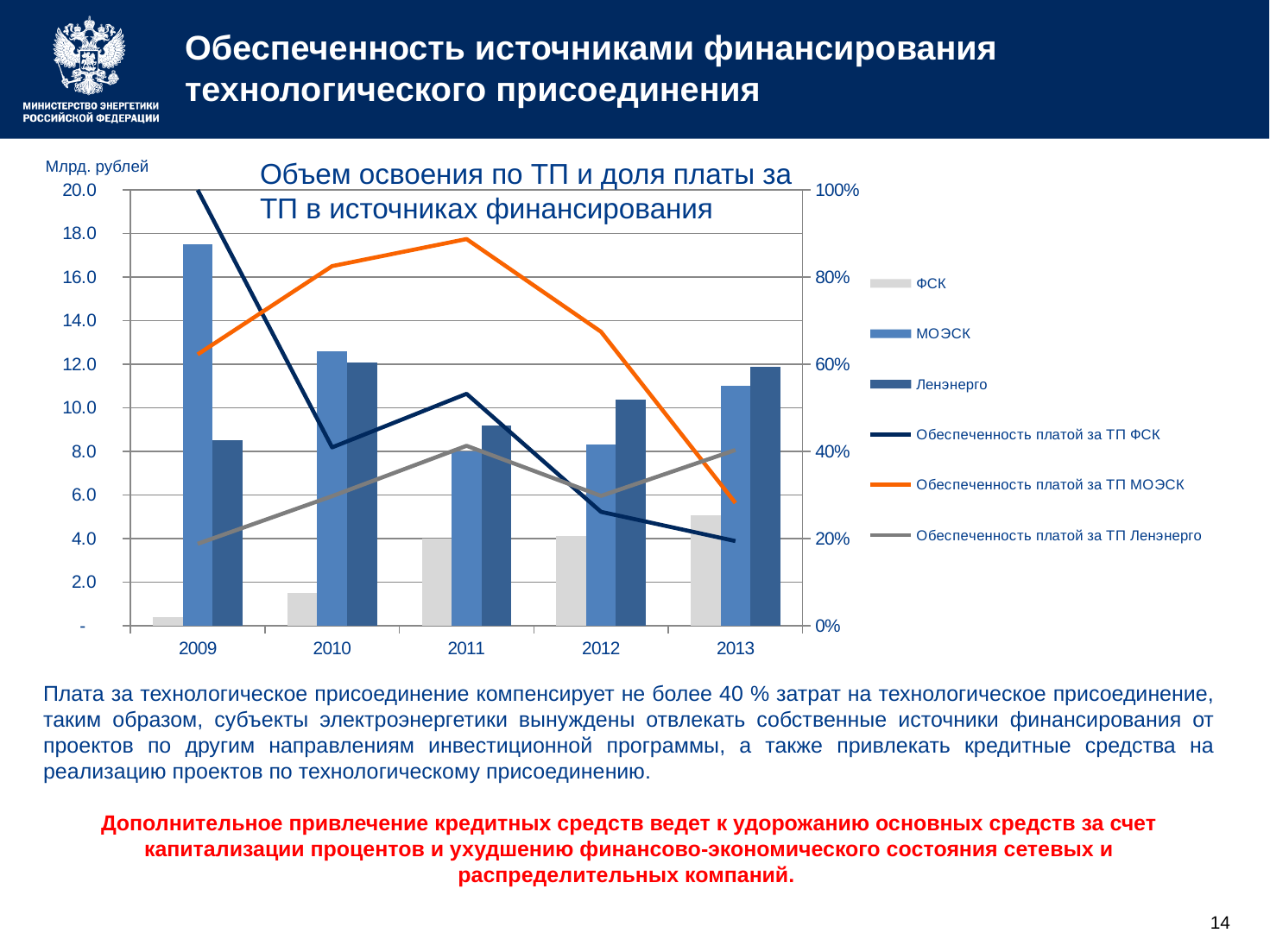

# Обеспеченность источниками финансирования технологического присоединения
Млрд. рублей
Объем освоения по ТП и доля платы за ТП в источниках финансирования

### Chart

| Category | ФСК | МОЭСК | Ленэнерго | Обеспеченность платой за ТП ФСК | Обеспеченность платой за ТП МОЭСК | Обеспеченность платой за ТП Ленэнерго |
|---|---|---|---|---|---|---|
| 2009 | 0.4200000000000003 | 17.5 | 8.5 | 1.0 | 0.6228571428571429 | 0.1882352941176477 |
| 2010 | 1.49 | 12.6 | 12.1 | 0.40939597315436355 | 0.8253968253968257 | 0.29752066115702613 |
| 2011 | 4.0 | 8.0 | 9.200000000000001 | 0.5325 | 0.8875 | 0.41304347826087023 |
| 2012 | 4.13 | 8.3 | 10.4 | 0.26150121065375304 | 0.6746987951807247 | 0.2980769230769239 |
| 2013 | 5.09 | 11.0 | 11.9 | 0.19449901768172922 | 0.2818181818181825 | 0.4033613445378151 |
Плата за технологическое присоединение компенсирует не более 40 % затрат на технологическое присоединение, таким образом, субъекты электроэнергетики вынуждены отвлекать собственные источники финансирования от проектов по другим направлениям инвестиционной программы, а также привлекать кредитные средства на реализацию проектов по технологическому присоединению.

Дополнительное привлечение кредитных средств ведет к удорожанию основных средств за счет капитализации процентов и ухудшению финансово-экономического состояния сетевых и распределительных компаний.